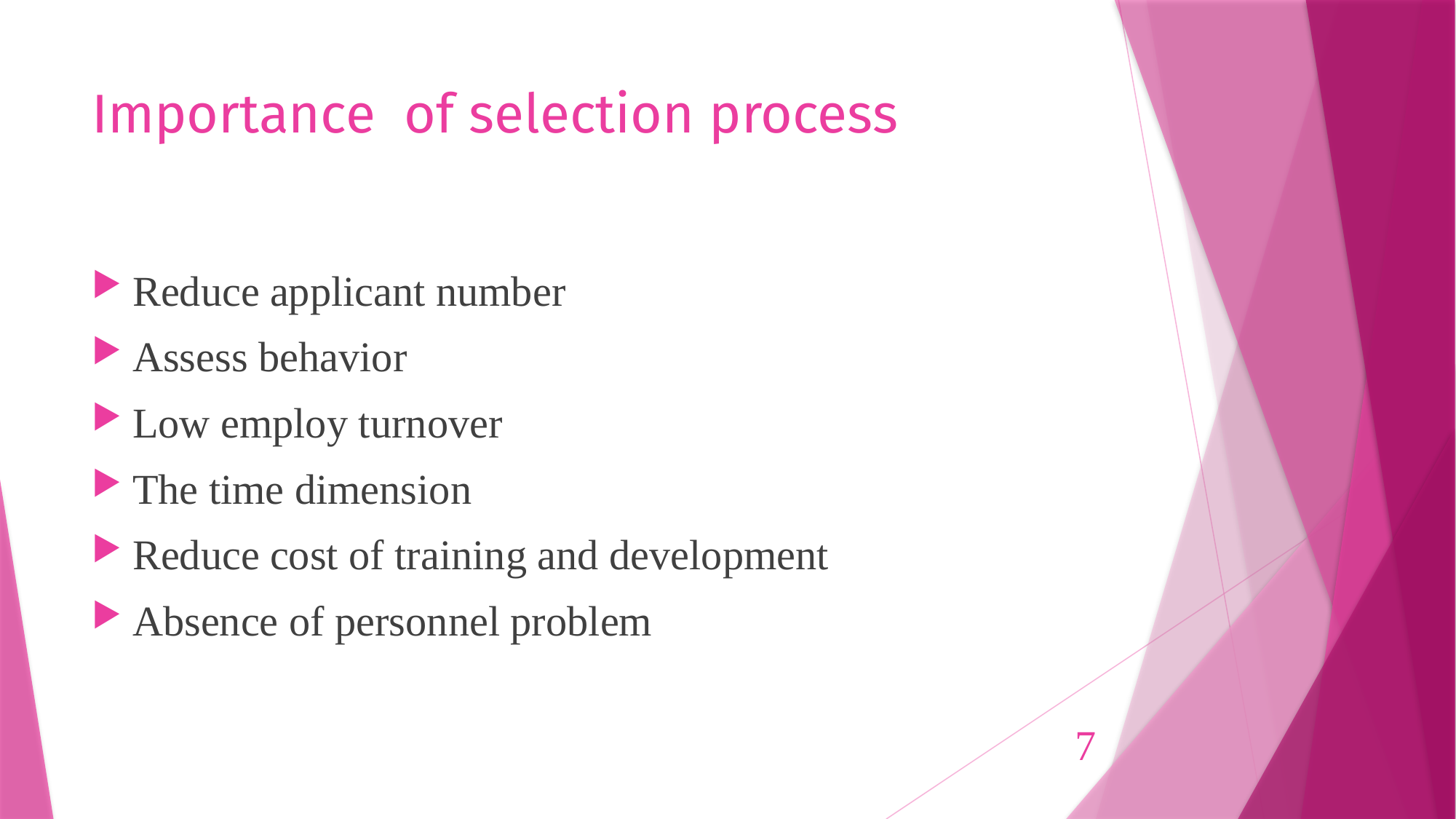

# Importance  of selection process
Reduce applicant number
Assess behavior
Low employ turnover
The time dimension
Reduce cost of training and development
Absence of personnel problem

7